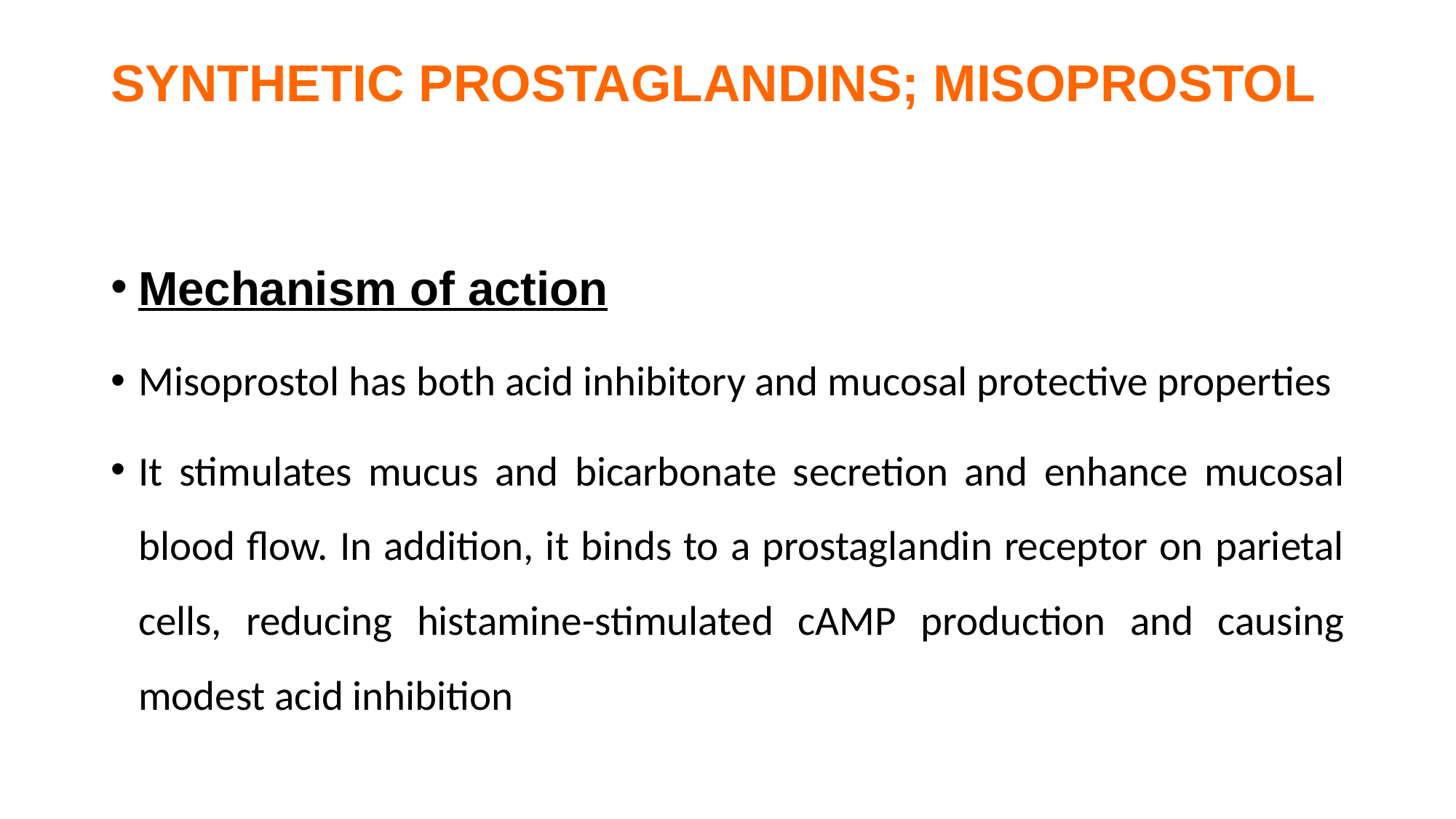

# SYNTHETIC PROSTAGLANDINS; MISOPROSTOL
Mechanism of action
Misoprostol has both acid inhibitory and mucosal protective properties
It stimulates mucus and bicarbonate secretion and enhance mucosal blood flow. In addition, it binds to a prostaglandin receptor on parietal cells, reducing histamine-stimulated cAMP production and causing modest acid inhibition